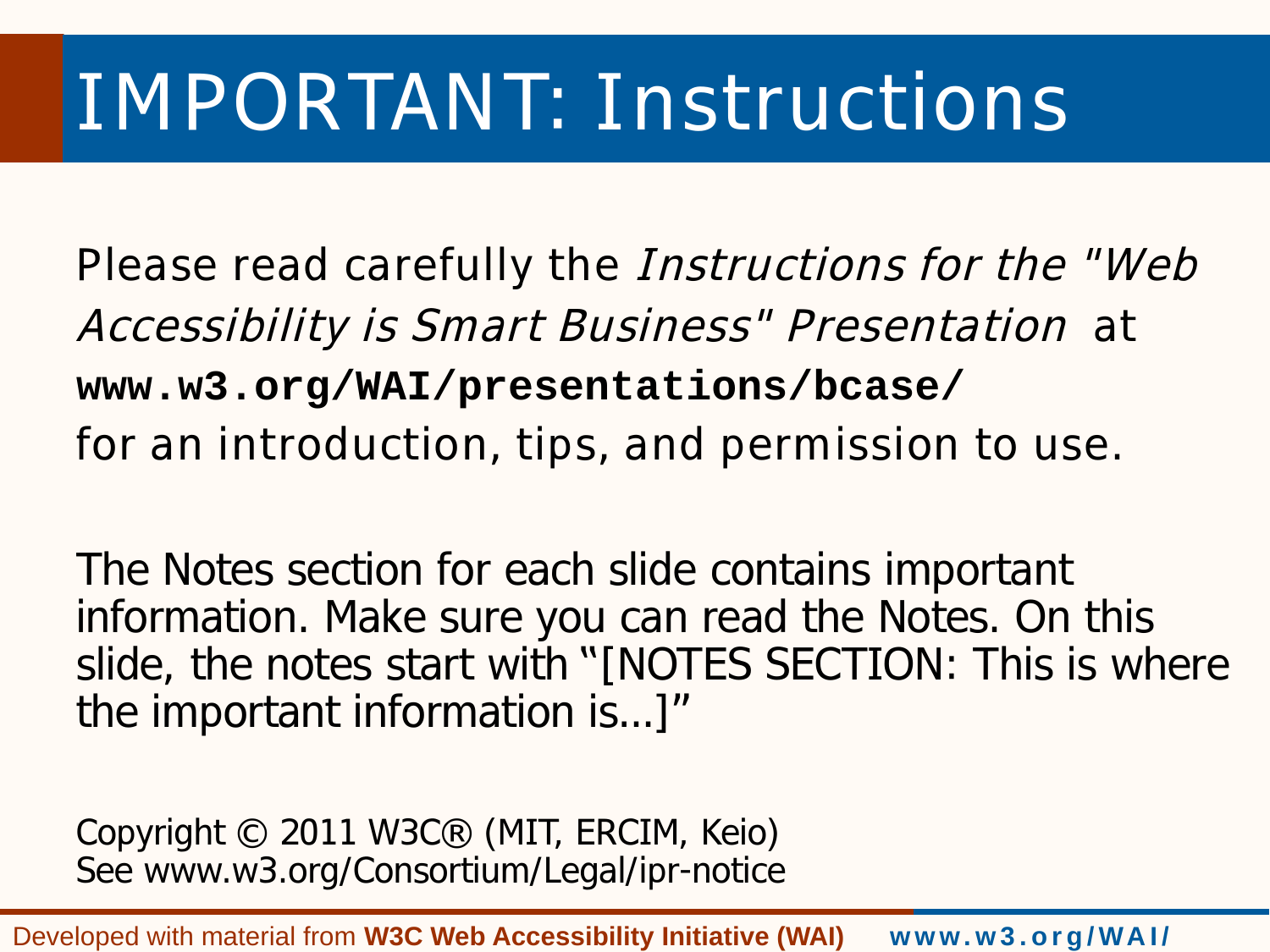

# IMPORTANT: Instructions
Please read carefully the Instructions for the "Web Accessibility is Smart Business" Presentation  at www.w3.org/WAI/presentations/bcase/
for an introduction, tips, and permission to use.
The Notes section for each slide contains important information. Make sure you can read the Notes. On this slide, the notes start with “[NOTES SECTION: This is where the important information is…]”
Copyright © 2011 W3C® (MIT, ERCIM, Keio)
See www.w3.org/Consortium/Legal/ipr-notice